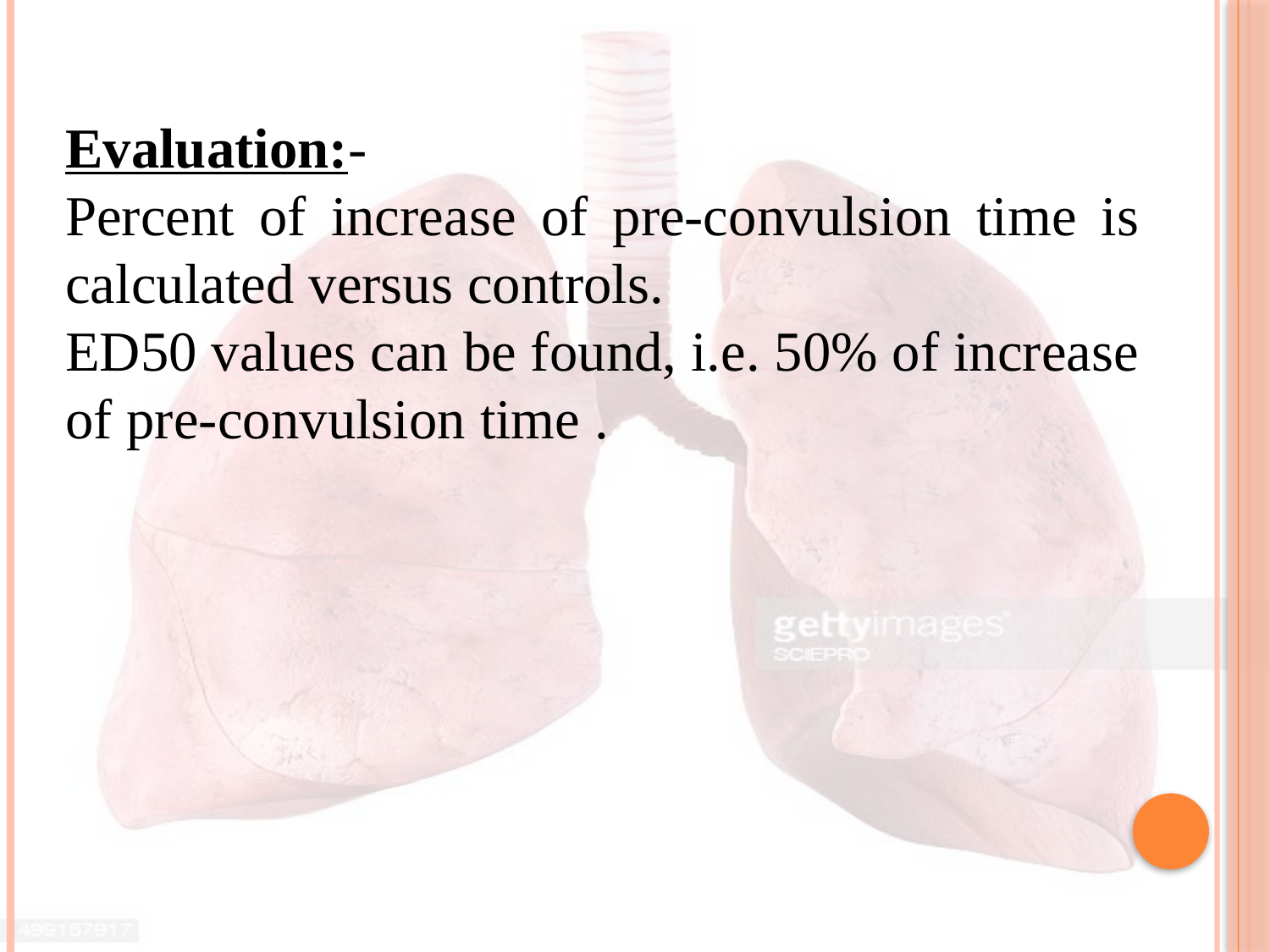

Evaluation:-
Percent of increase of pre-convulsion time is calculated versus controls.
ED50 values can be found, i.e. 50% of increase of pre-convulsion time .